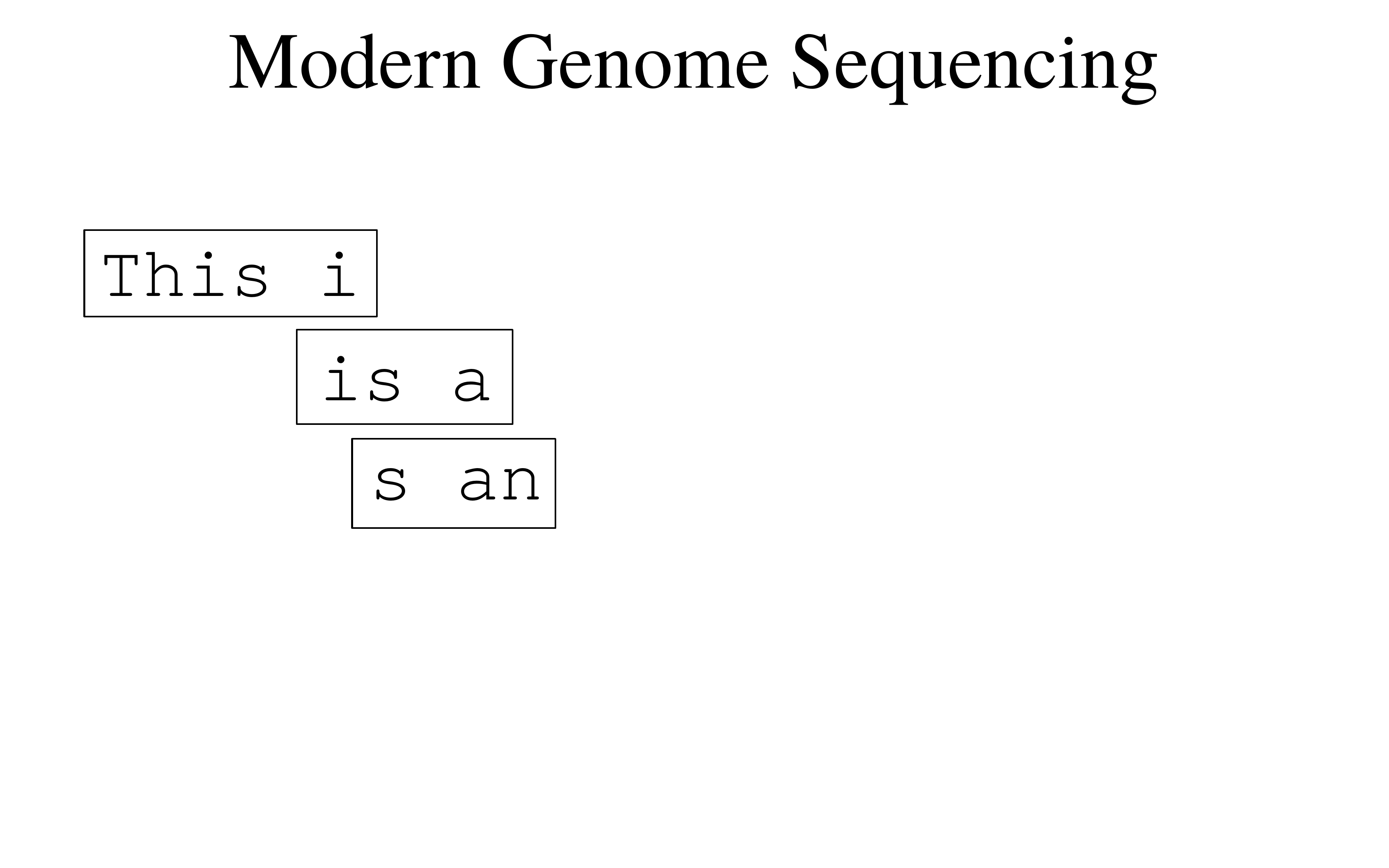

Modern Genome Sequencing
This i

is a

s an